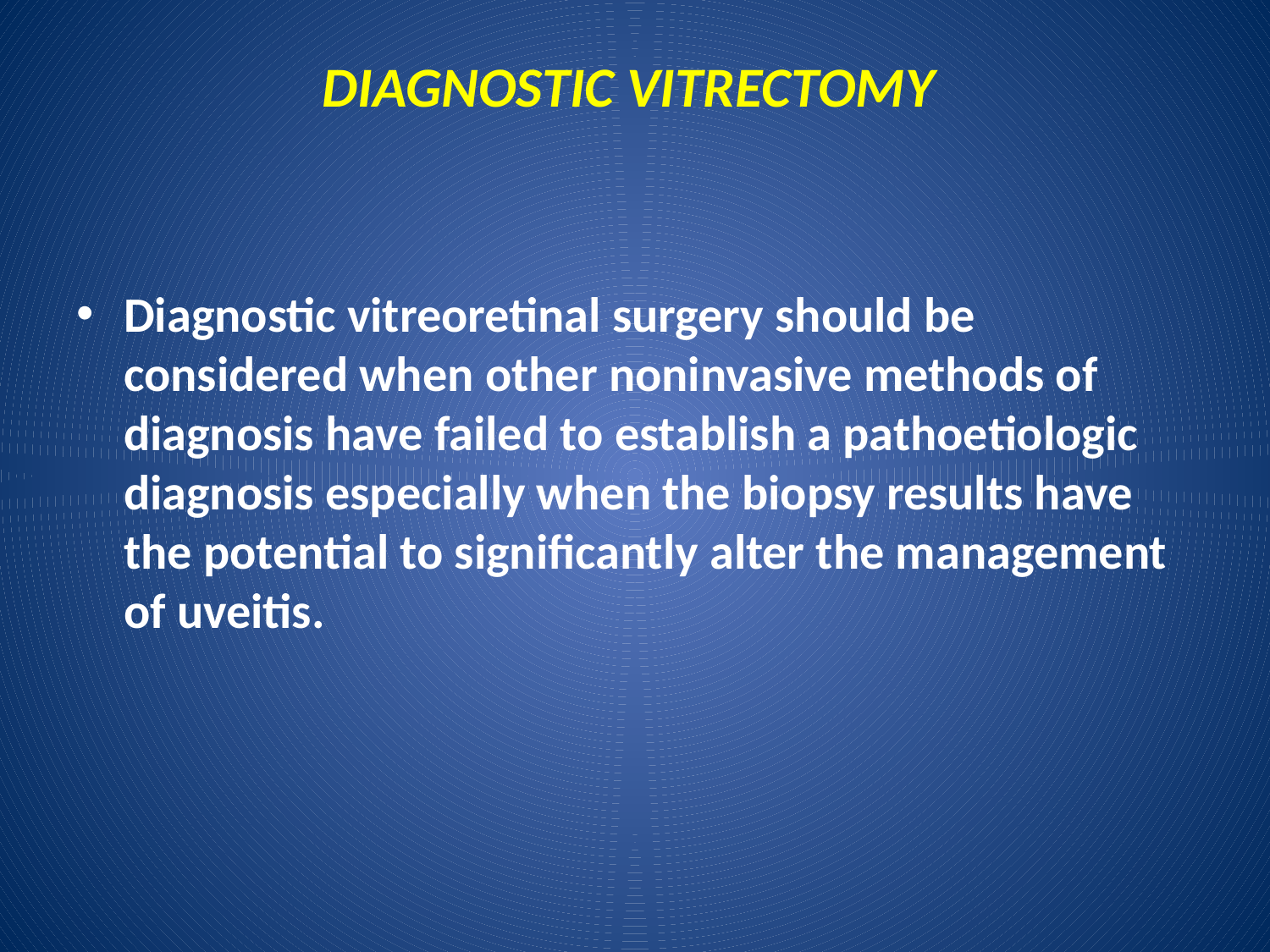

# DIAGNOSTIC VITRECTOMY
Diagnostic vitreoretinal surgery should be considered when other noninvasive methods of diagnosis have failed to establish a pathoetiologic diagnosis especially when the biopsy results have the potential to significantly alter the management of uveitis.